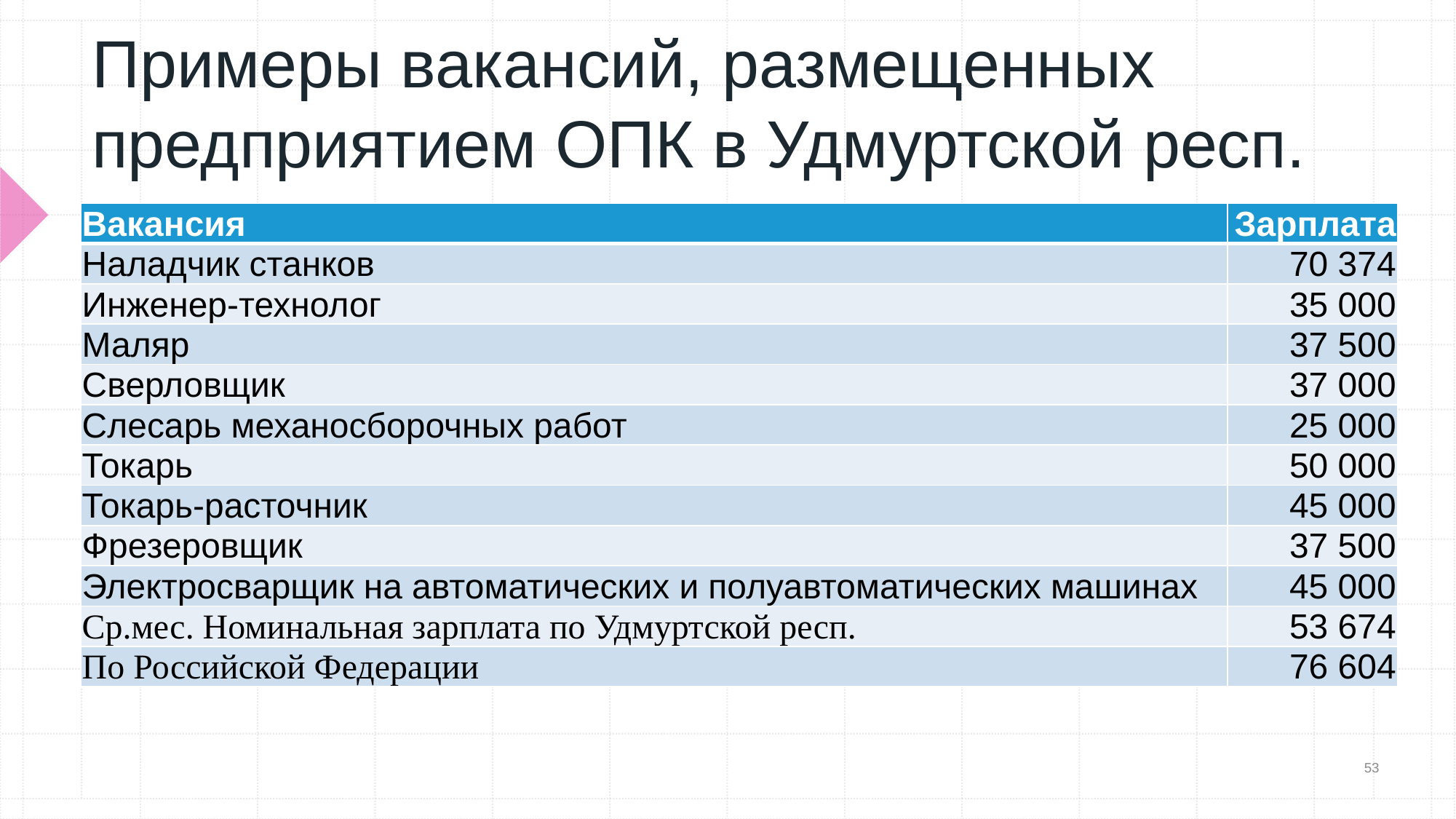

# Примеры вакансий, размещенных предприятием ОПК в Удмуртской респ.
| Вакансия | Зарплата |
| --- | --- |
| Наладчик станков | 70 374 |
| Инженер-технолог | 35 000 |
| Маляр | 37 500 |
| Сверловщик | 37 000 |
| Слесарь механосборочных работ | 25 000 |
| Токарь | 50 000 |
| Токарь-расточник | 45 000 |
| Фрезеровщик | 37 500 |
| Электросварщик на автоматических и полуавтоматических машинах | 45 000 |
| Ср.мес. Номинальная зарплата по Удмуртской респ. | 53 674 |
| По Российской Федерации | 76 604 |
53